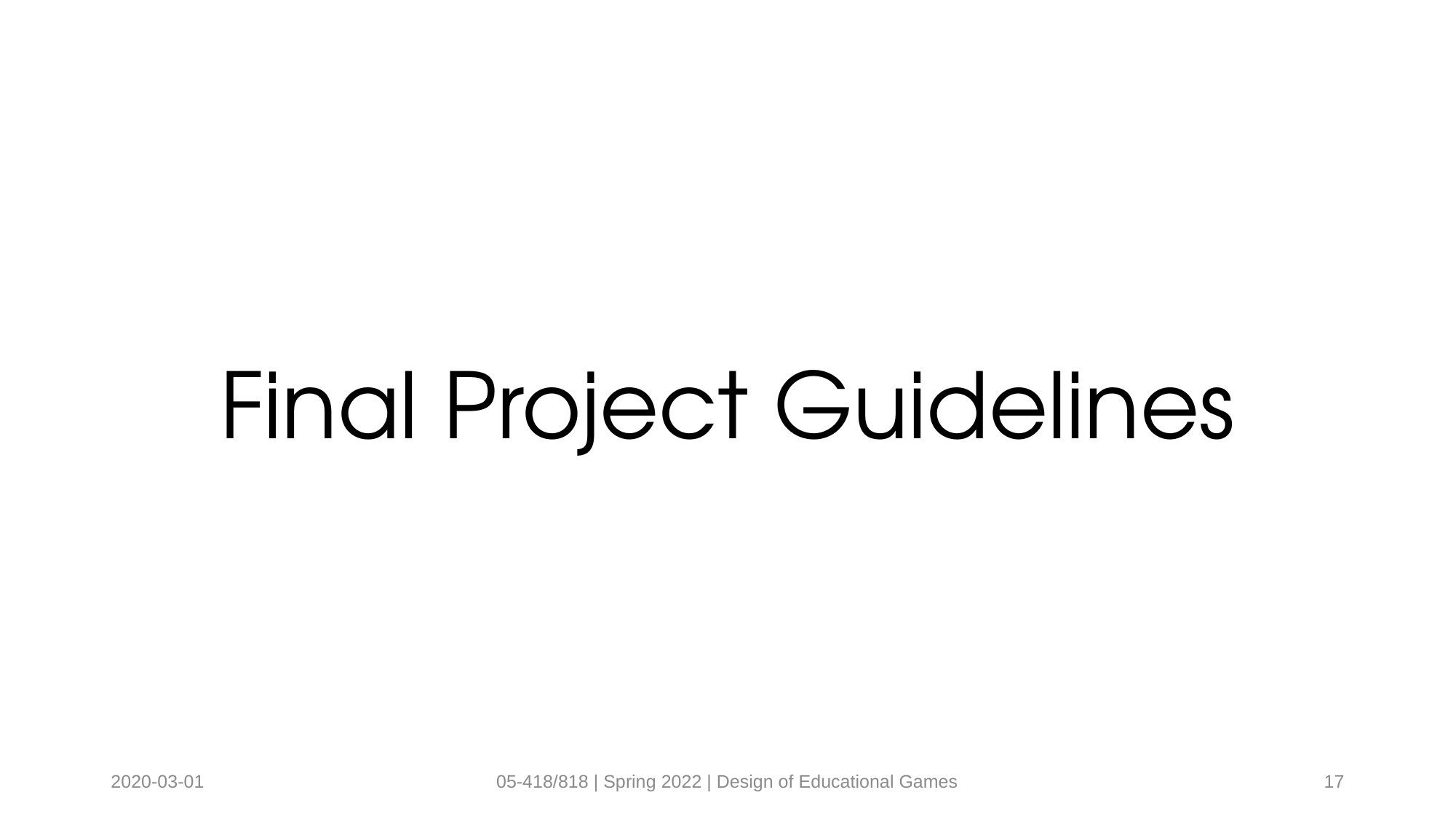

# Final Project Guidelines
2020-03-01
05-418/818 | Spring 2022 | Design of Educational Games
17